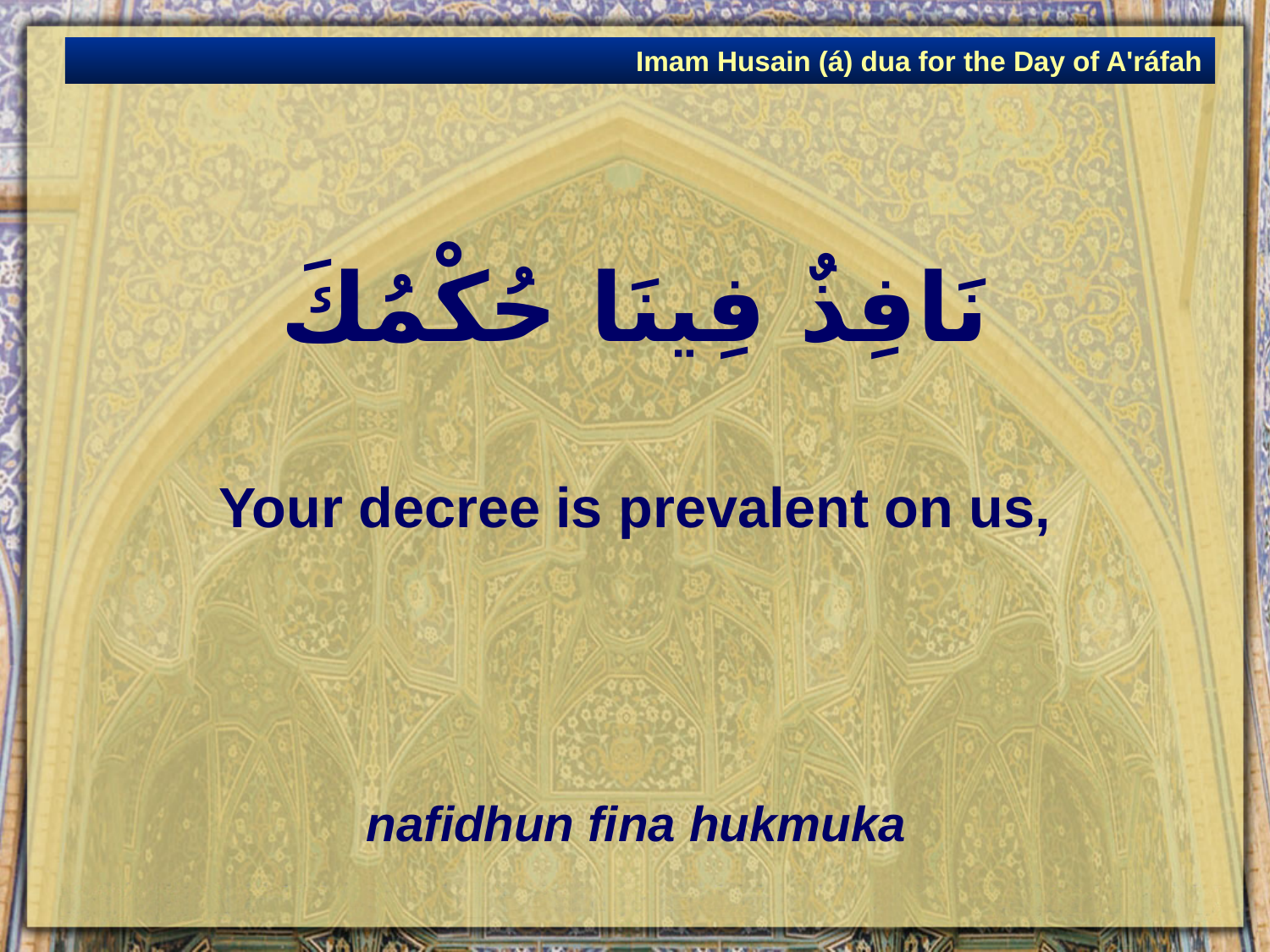

Imam Husain (á) dua for the Day of A'ráfah
# نَافِذٌ فِينَا حُكْمُكَ
Your decree is prevalent on us,
nafidhun fina hukmuka